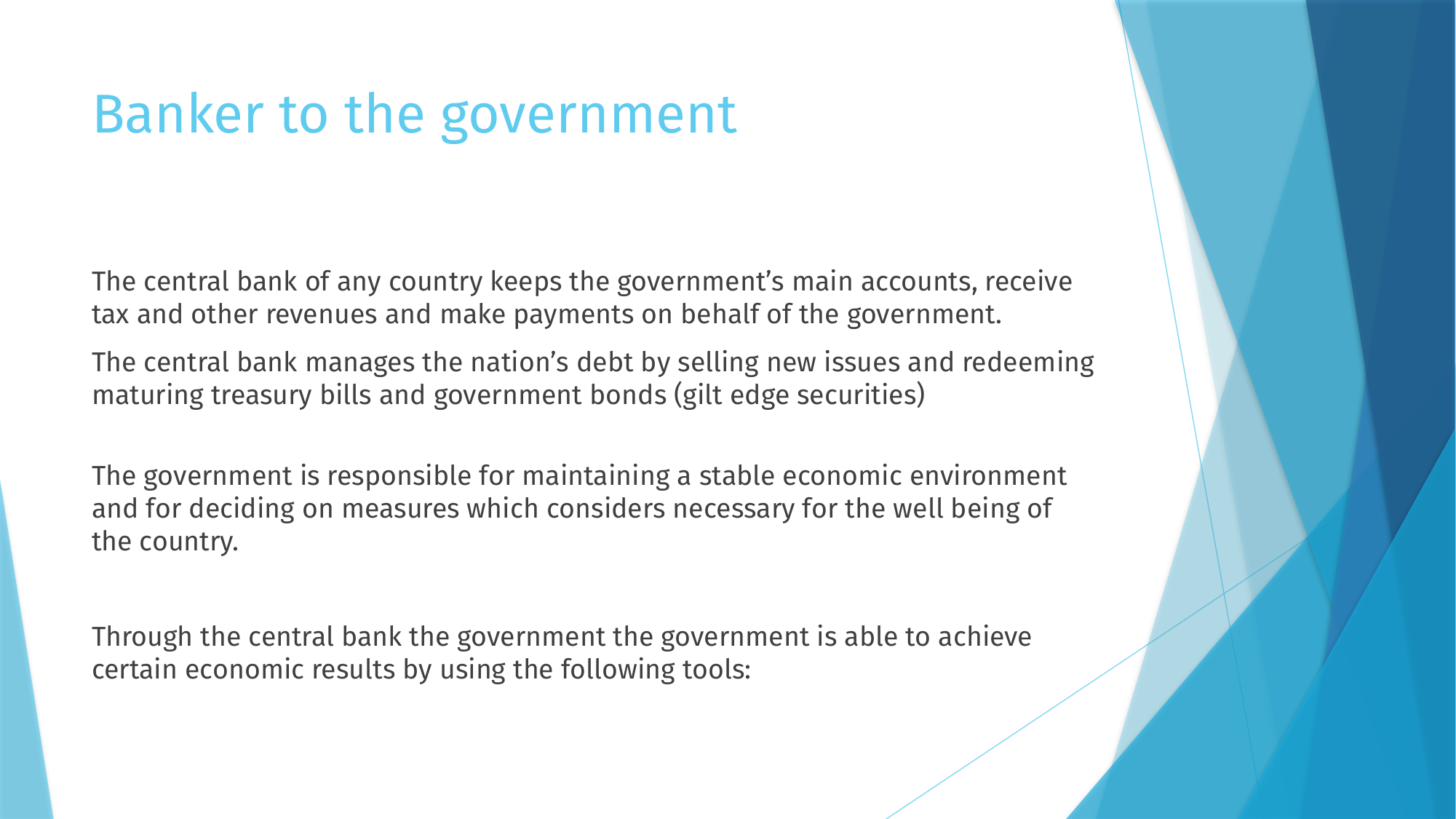

# Banker to the government
The central bank of any country keeps the government’s main accounts, receive tax and other revenues and make payments on behalf of the government.
The central bank manages the nation’s debt by selling new issues and redeeming maturing treasury bills and government bonds (gilt edge securities)
The government is responsible for maintaining a stable economic environment and for deciding on measures which considers necessary for the well being of the country.

Through the central bank the government the government is able to achieve certain economic results by using the following tools: